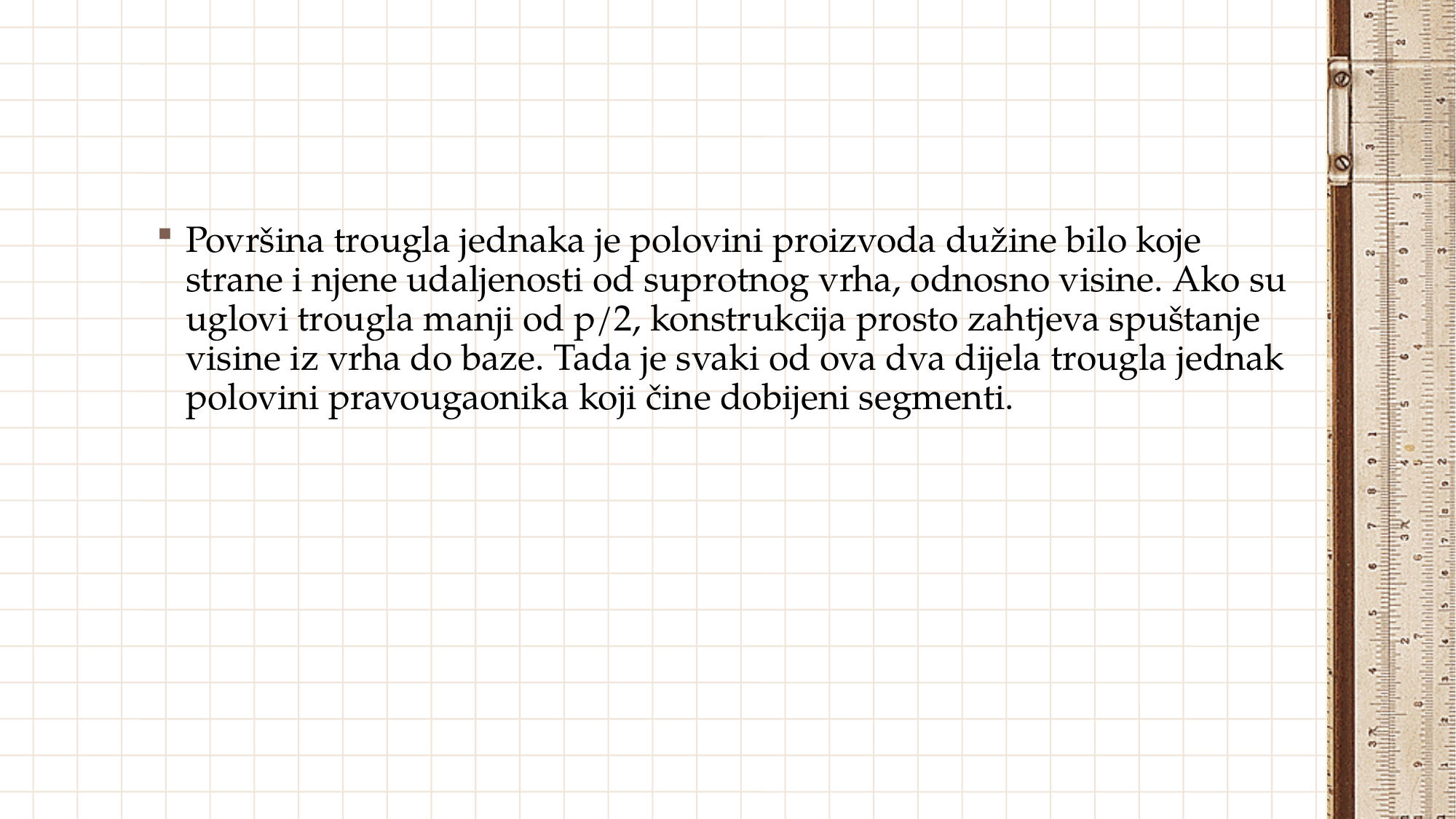

Površina trougla jednaka je polovini proizvoda dužine bilo koje strane i njene udaljenosti od suprotnog vrha, odnosno visine. Ako su uglovi trougla manji od p/2, konstrukcija prosto zahtjeva spuštanje visine iz vrha do baze. Tada je svaki od ova dva dijela trougla jednak polovini pravougaonika koji čine dobijeni segmenti.